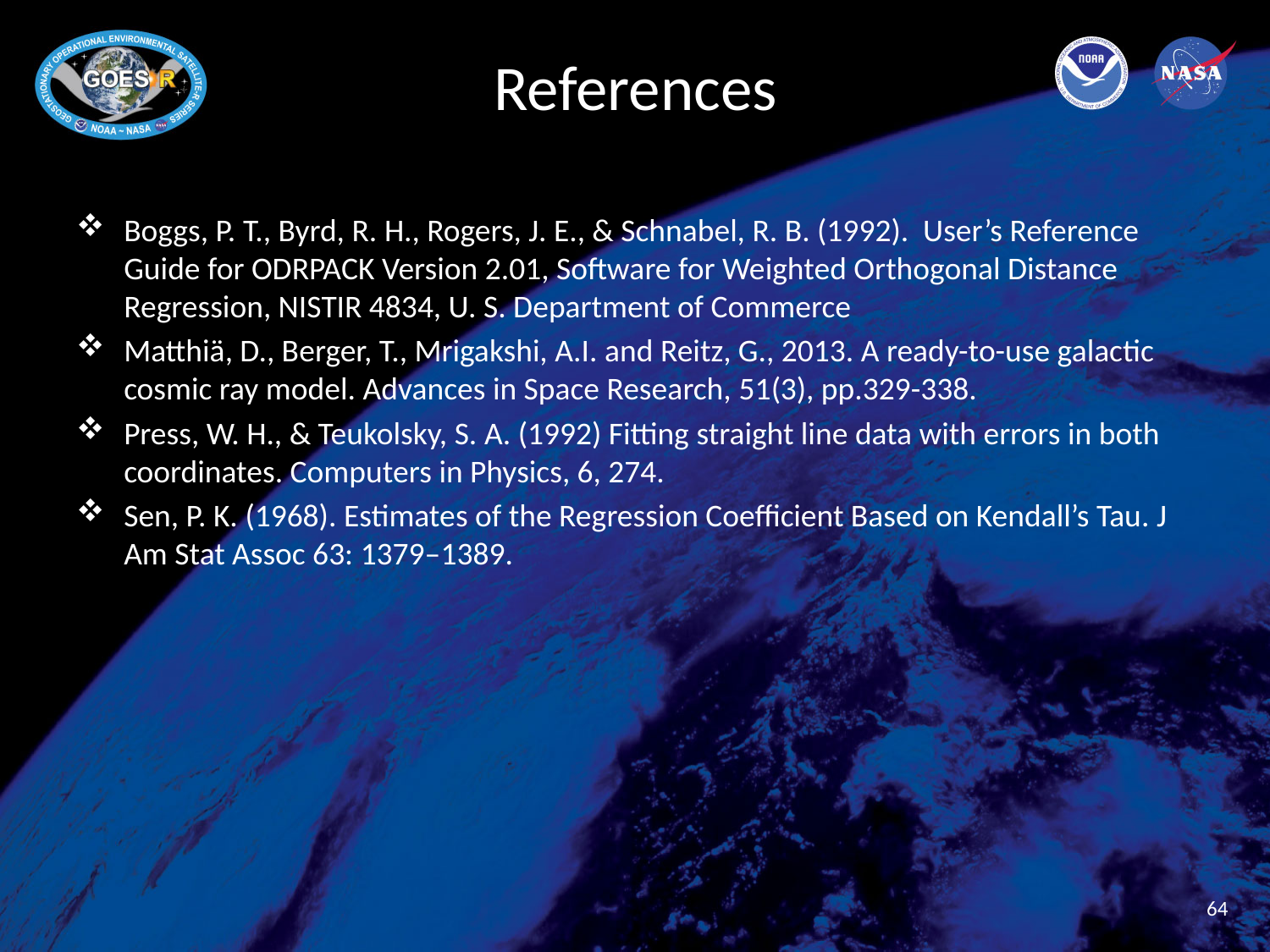

# References
Boggs, P. T., Byrd, R. H., Rogers, J. E., & Schnabel, R. B. (1992).  User’s Reference Guide for ODRPACK Version 2.01, Software for Weighted Orthogonal Distance Regression, NISTIR 4834, U. S. Department of Commerce
Matthiä, D., Berger, T., Mrigakshi, A.I. and Reitz, G., 2013. A ready-to-use galactic cosmic ray model. Advances in Space Research, 51(3), pp.329-338.
Press, W. H., & Teukolsky, S. A. (1992) Fitting straight line data with errors in both coordinates. Computers in Physics, 6, 274.
Sen, P. K. (1968). Estimates of the Regression Coefficient Based on Kendall’s Tau. J Am Stat Assoc 63: 1379–1389.

64